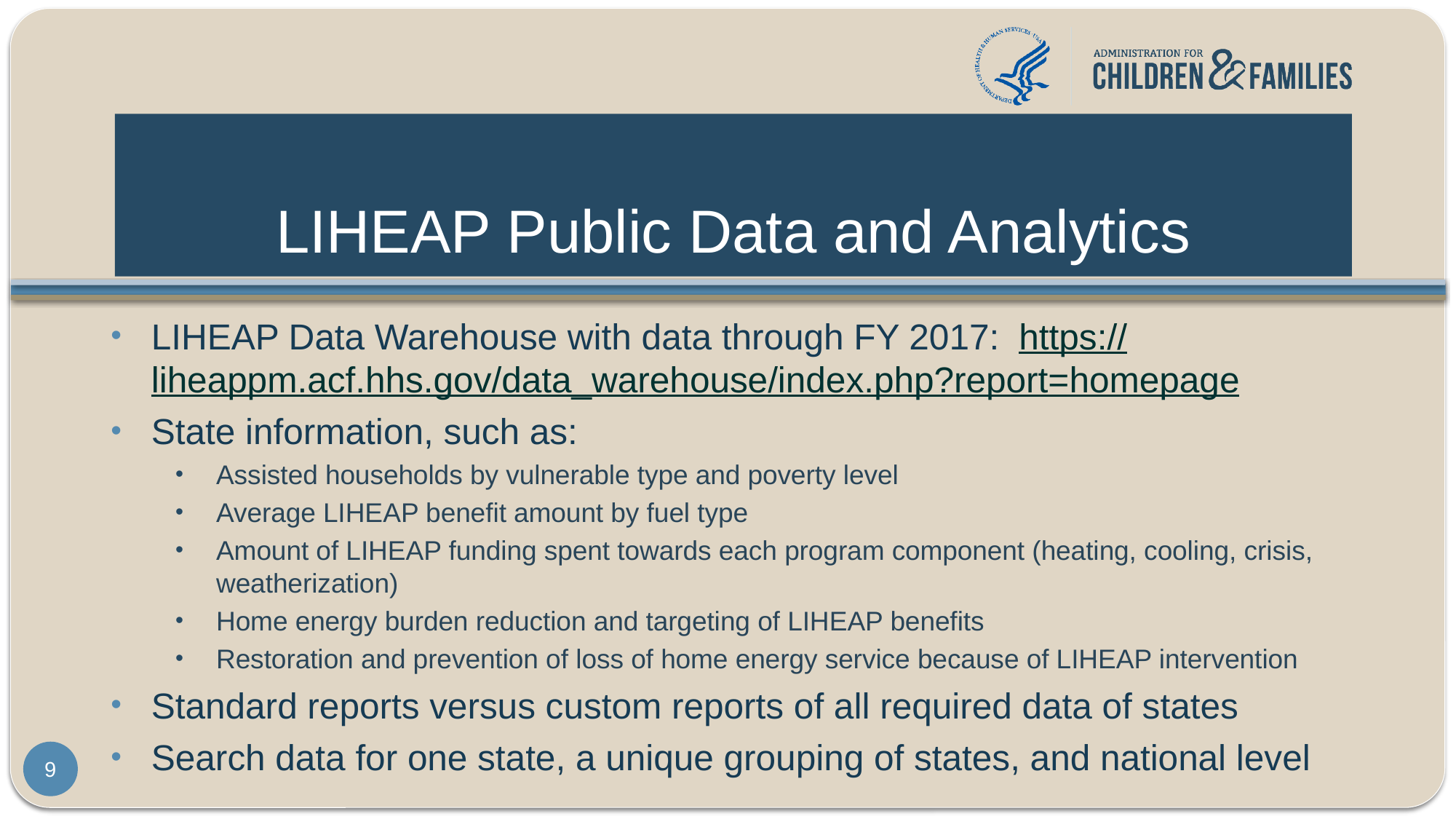

# LIHEAP Public Data and Analytics
LIHEAP Data Warehouse with data through FY 2017:  https://liheappm.acf.hhs.gov/data_warehouse/index.php?report=homepage
State information, such as:
Assisted households by vulnerable type and poverty level
Average LIHEAP benefit amount by fuel type
Amount of LIHEAP funding spent towards each program component (heating, cooling, crisis, weatherization)
Home energy burden reduction and targeting of LIHEAP benefits
Restoration and prevention of loss of home energy service because of LIHEAP intervention
Standard reports versus custom reports of all required data of states
Search data for one state, a unique grouping of states, and national level
9